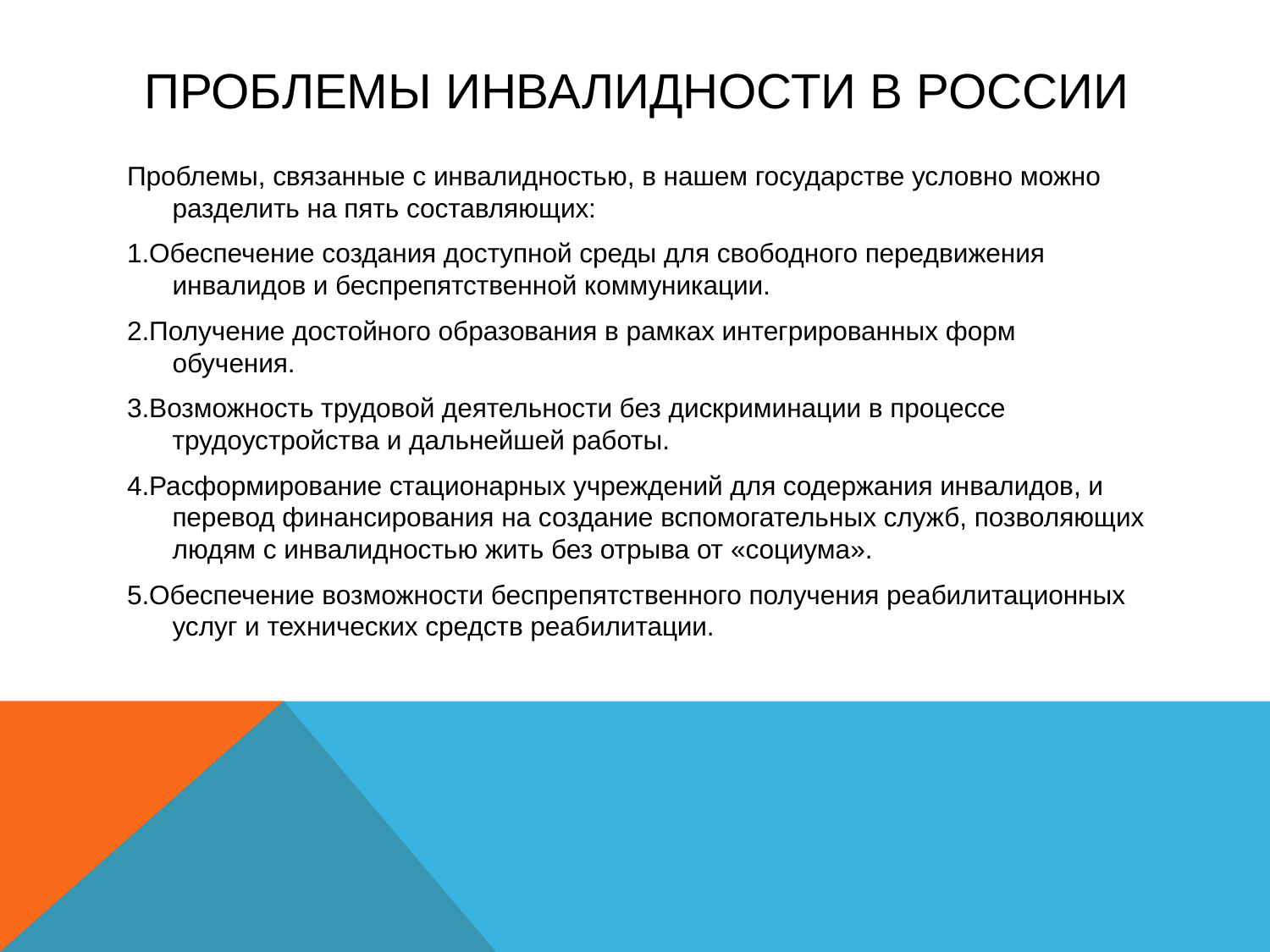

# Проблемы инвалидности в россии
Проблемы, связанные с инвалидностью, в нашем государстве условно можно разделить на пять составляющих:
1.Обеспечение создания доступной среды для свободного передвижения инвалидов и беспрепятственной коммуникации.
2.Получение достойного образования в рамках интегрированных форм обучения.
3.Возможность трудовой деятельности без дискриминации в процессе трудоустройства и дальнейшей работы.
4.Расформирование стационарных учреждений для содержания инвалидов, и перевод финансирования на создание вспомогательных служб, позволяющих людям с инвалидностью жить без отрыва от «социума».
5.Обеспечение возможности беспрепятственного получения реабилитационных услуг и технических средств реабилитации.